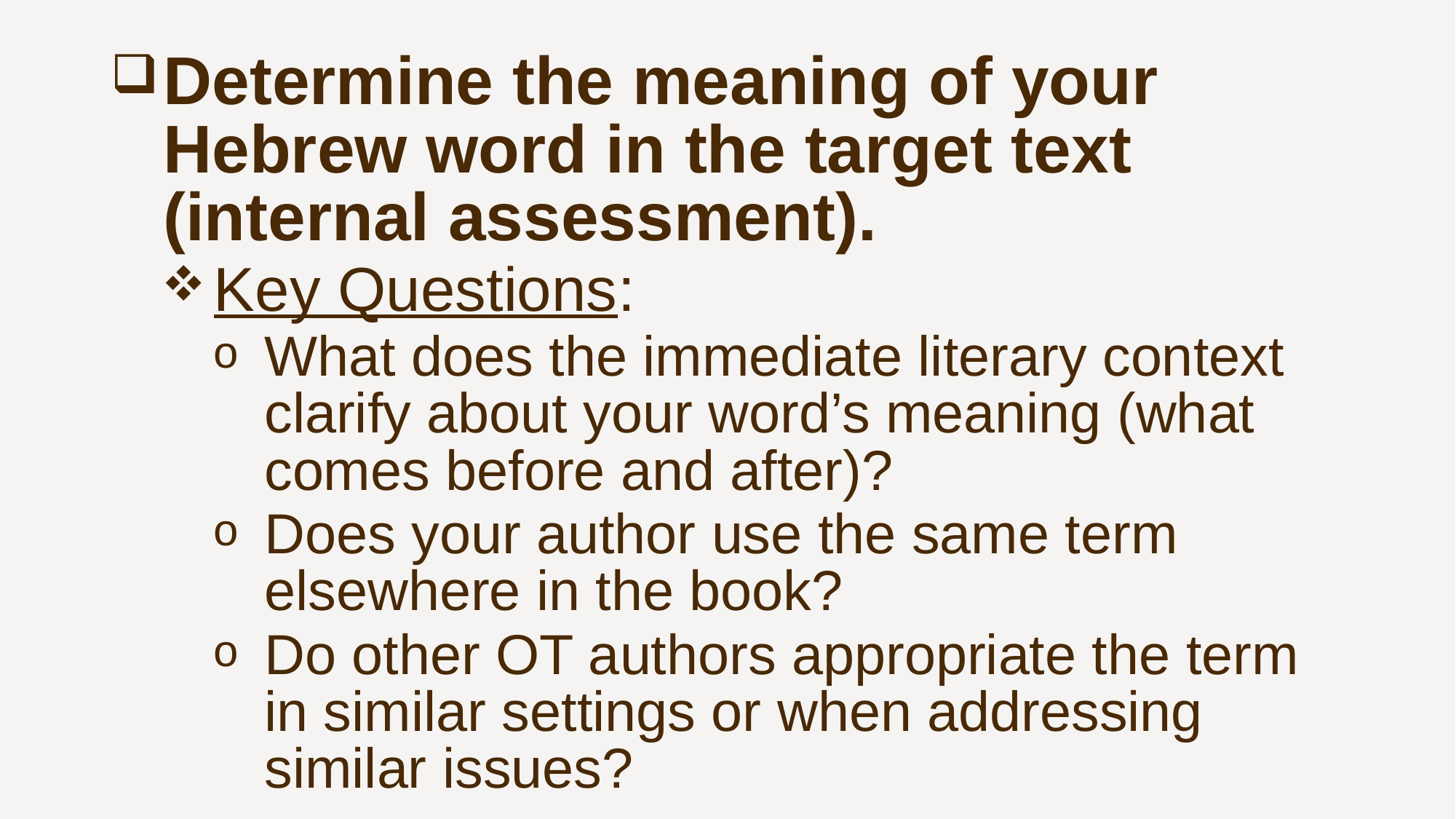

Determine the meaning of your Hebrew word in the target text (internal assessment).
Key Questions:
What does the immediate literary context clarify about your word’s meaning (what comes before and after)?
Does your author use the same term elsewhere in the book?
Do other OT authors appropriate the term in similar settings or when addressing similar issues?